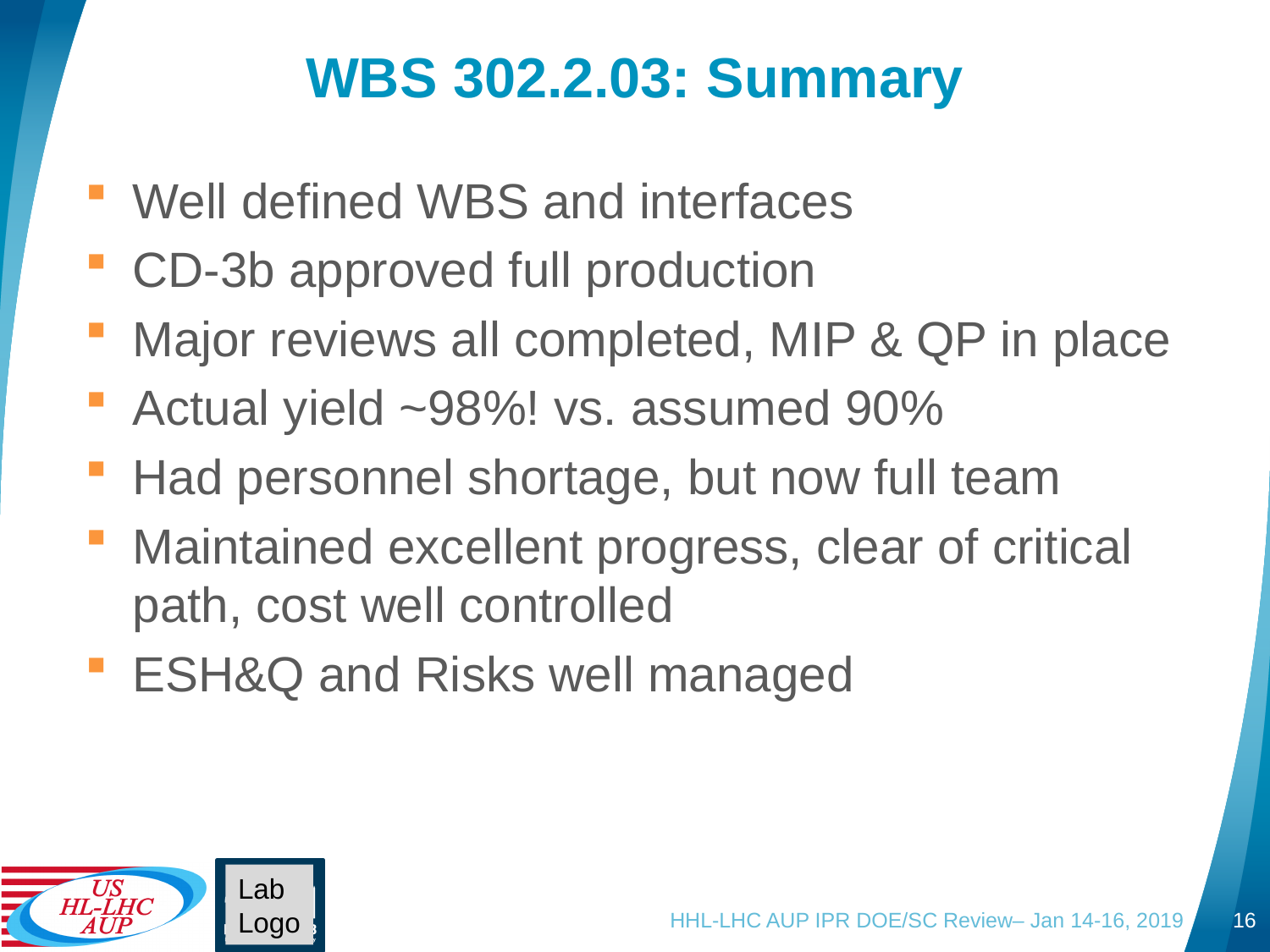

# WBS 302.2.03: Summary
Well defined WBS and interfaces
CD-3b approved full production
Major reviews all completed, MIP & QP in place
Actual yield ~98%! vs. assumed 90%
Had personnel shortage, but now full team
Maintained excellent progress, clear of critical path, cost well controlled
ESH&Q and Risks well managed
Lab
Logo
HHL-LHC AUP IPR DOE/SC Review– Jan 14-16, 2019
16